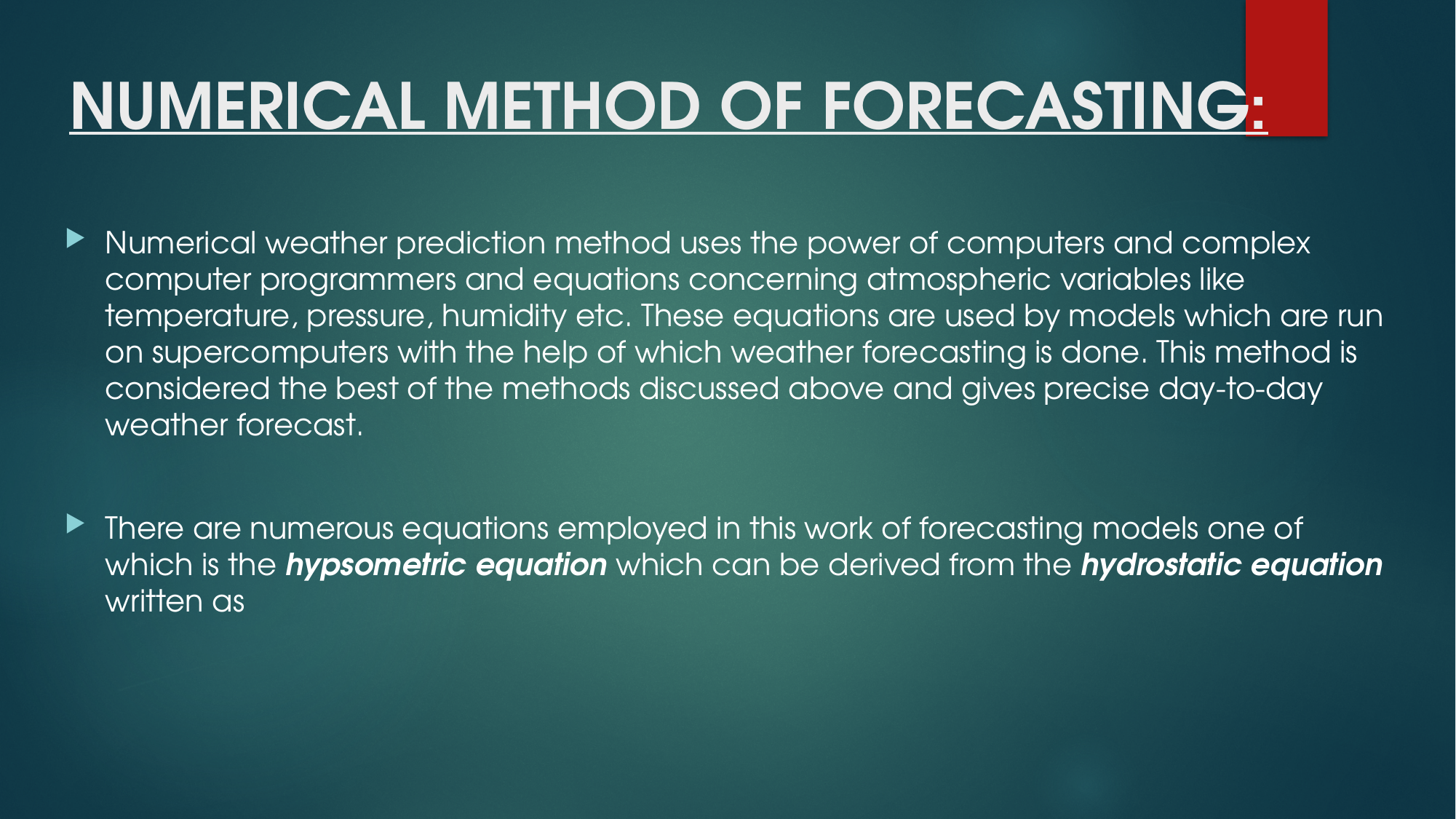

# NUMERICAL METHOD OF FORECASTING:
Numerical weather prediction method uses the power of computers and complex computer programmers and equations concerning atmospheric variables like temperature, pressure, humidity etc. These equations are used by models which are run on supercomputers with the help of which weather forecasting is done. This method is  considered the best of the methods discussed above and gives precise day-to-day weather forecast.

There are numerous equations employed in this work of forecasting models one of which is the hypsometric equation which can be derived from the hydrostatic equation written as